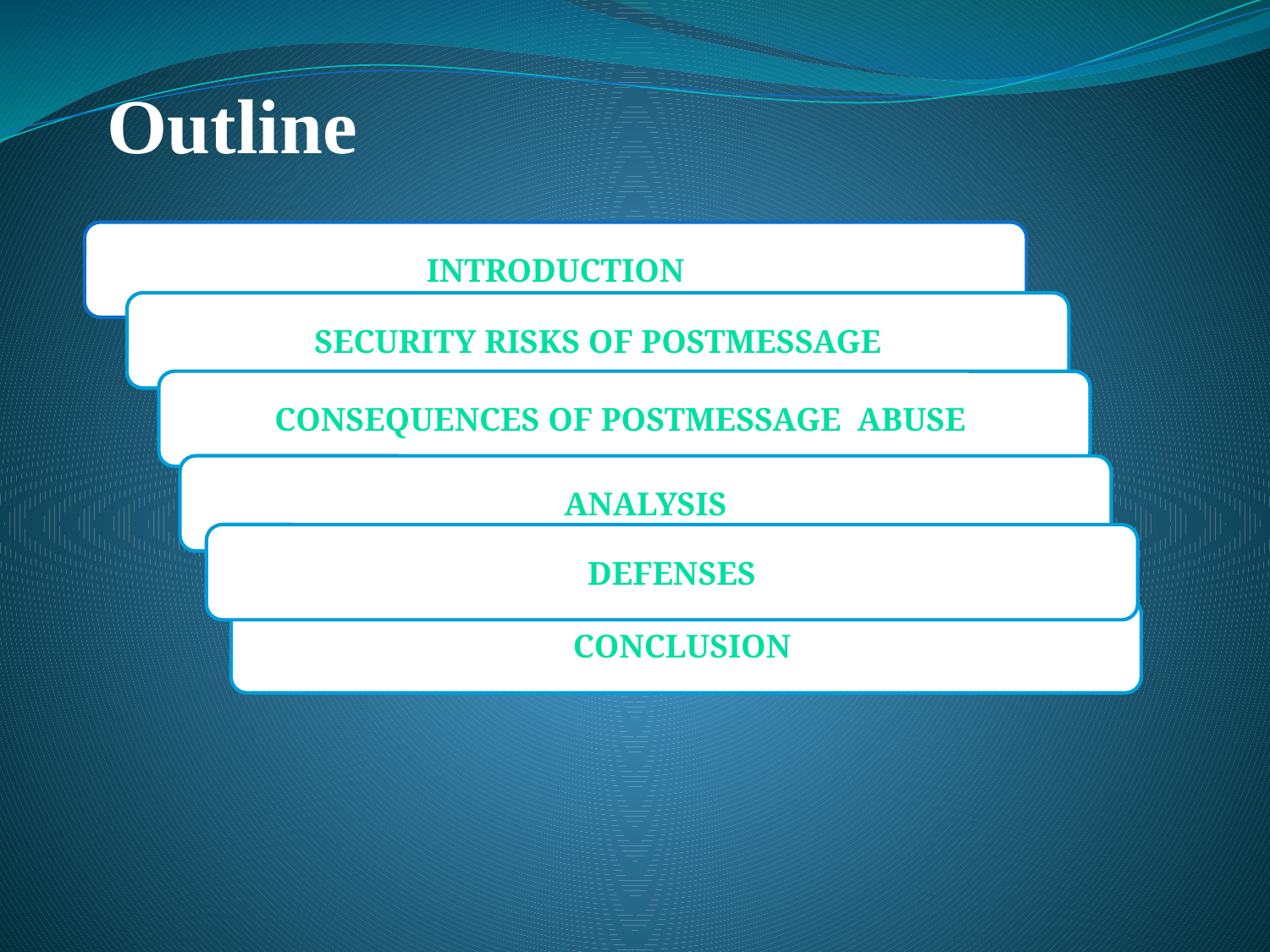

# Outline

Introduction
Security Risks of postMessage
Consequences of PostMessage  abuse
analysis
Defenses
Conclusion